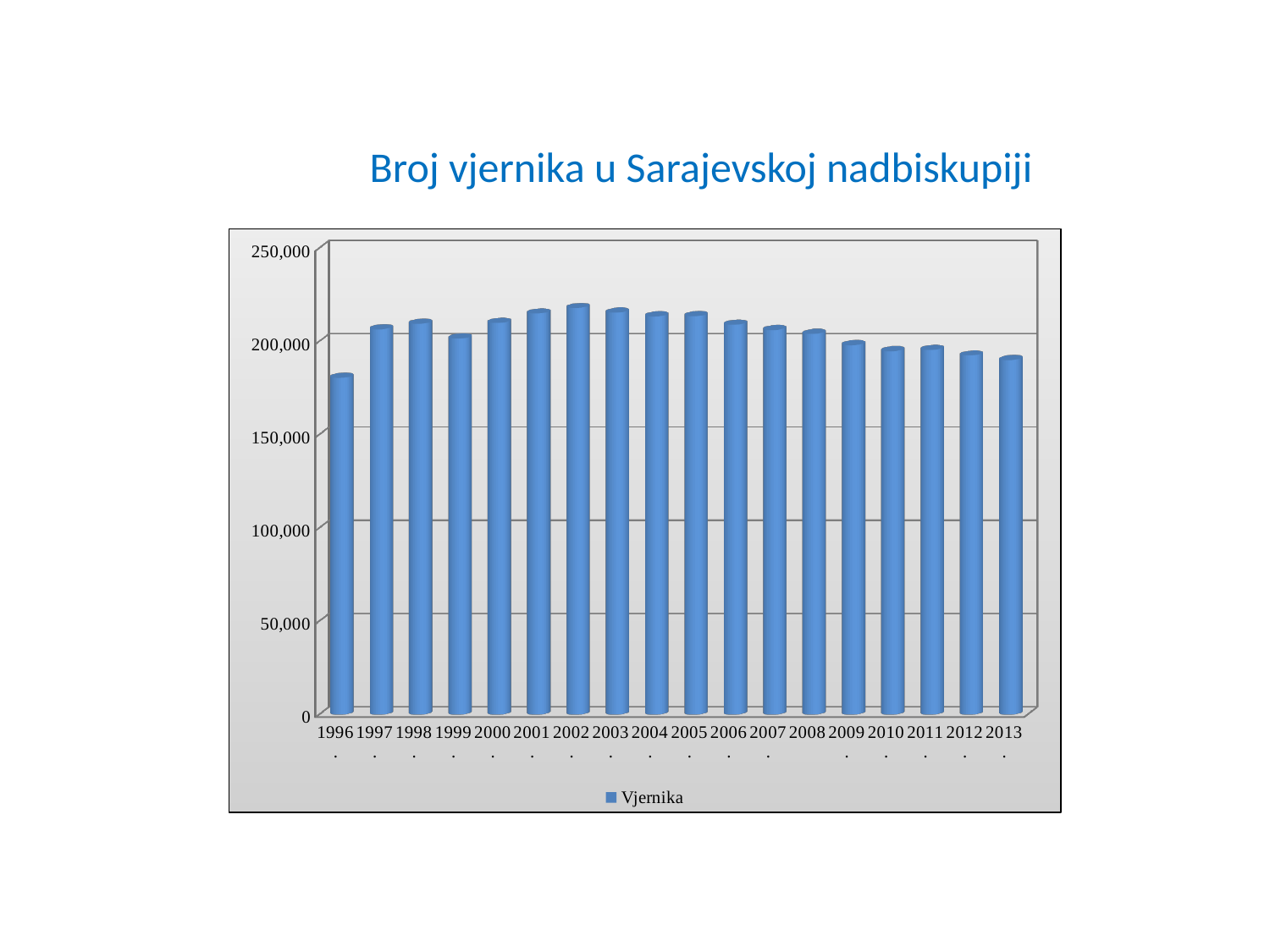

# Broj vjernika u Sarajevskoj nadbiskupiji

[unsupported chart]